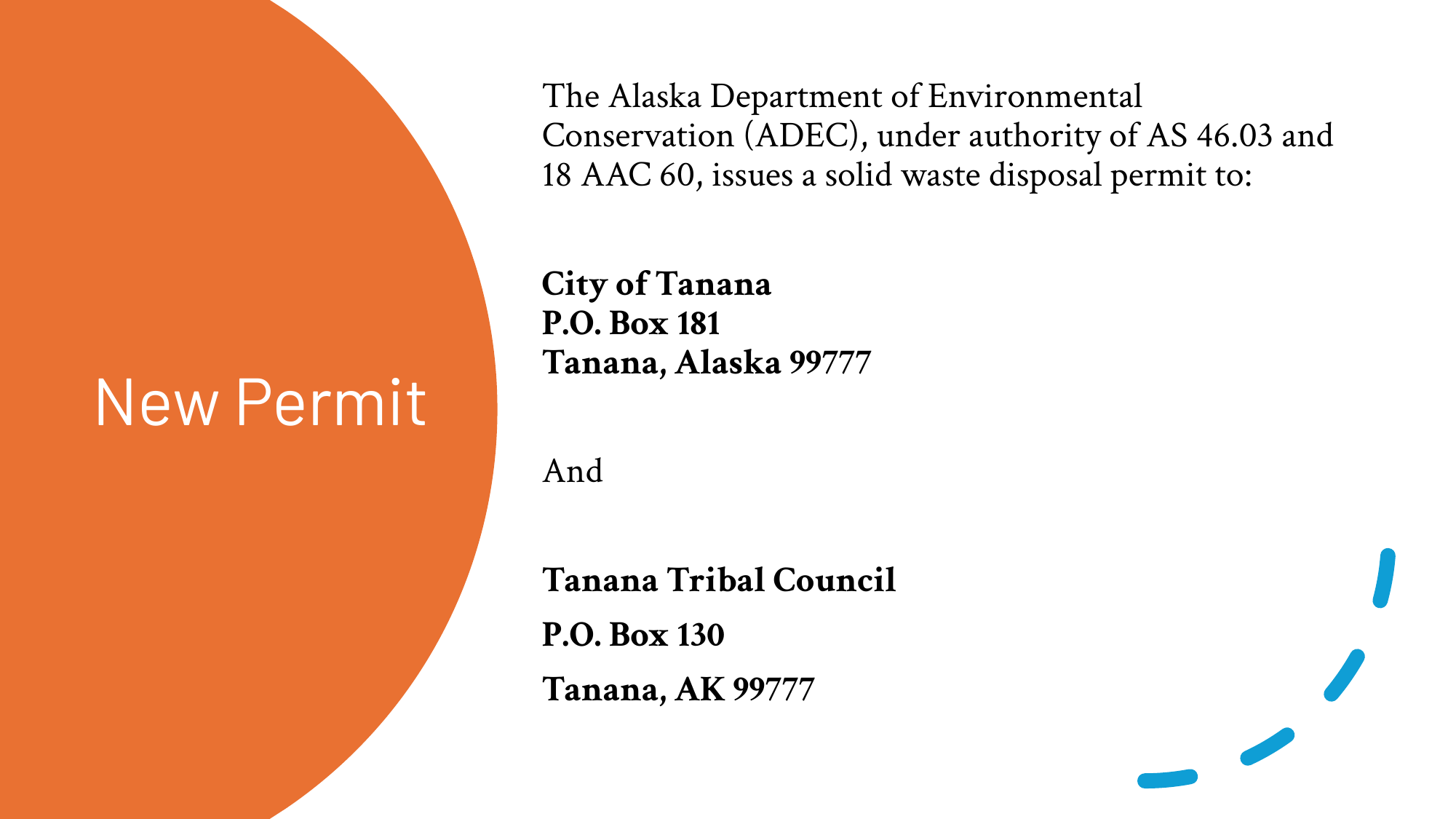

The Alaska Department of Environmental Conservation (ADEC), under authority of AS 46.03 and 18 AAC 60, issues a solid waste disposal permit to:

City of Tanana
P.O. Box 181
Tanana, Alaska 99777

And

Tanana Tribal Council
P.O. Box 130
Tanana, AK 99777

# New Permit